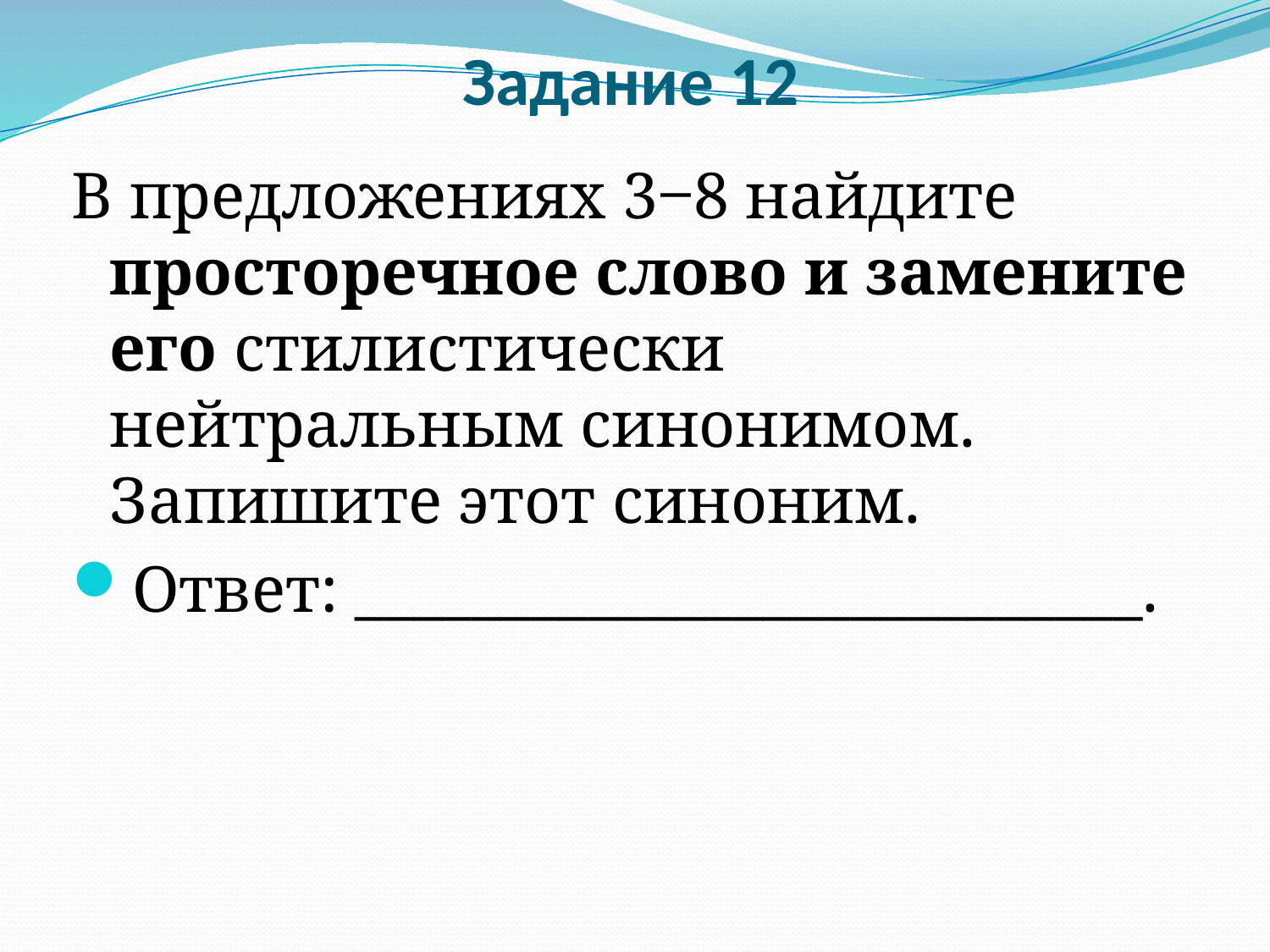

# Задание 12
В предложениях 3‒8 найдите просторечное слово и замените его стилистически нейтральным синонимом. Запишите этот синоним.
Ответ: ___________________________.